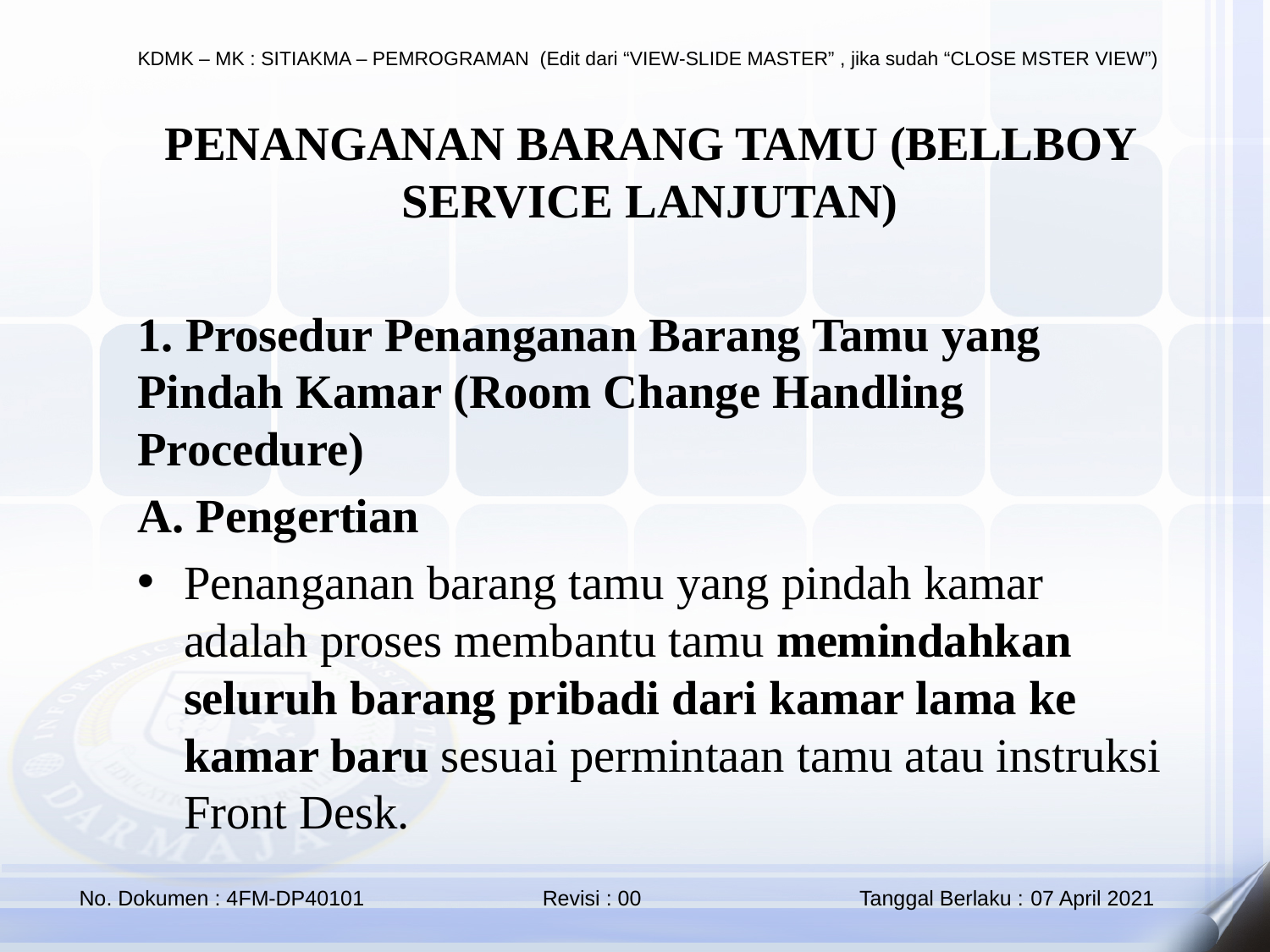

PENANGANAN BARANG TAMU (BELLBOY SERVICE LANJUTAN)

1. Prosedur Penanganan Barang Tamu yang Pindah Kamar (Room Change Handling Procedure)
A. Pengertian
Penanganan barang tamu yang pindah kamar adalah proses membantu tamu memindahkan seluruh barang pribadi dari kamar lama ke kamar baru sesuai permintaan tamu atau instruksi Front Desk.